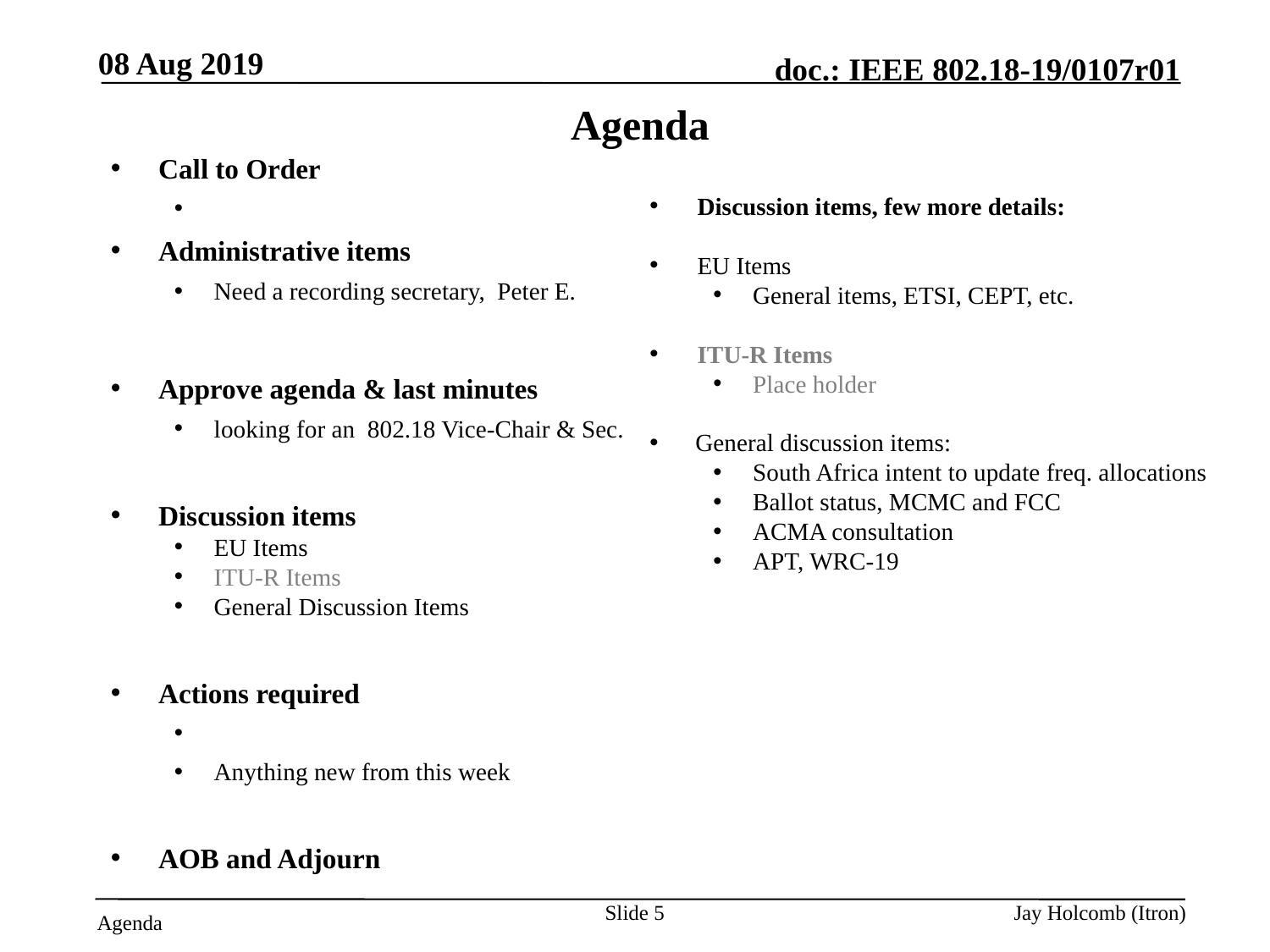

08 Aug 2019
# Agenda
Call to Order
Attendance server is open
Administrative items
Need a recording secretary,  Peter E.

Approve agenda & last minutes
looking for an  802.18 Vice-Chair & Sec.

Discussion items
EU Items
ITU-R Items
General Discussion Items

Actions required

Anything new from this week

AOB and Adjourn

Discussion items, few more details:

EU Items
General items, ETSI, CEPT, etc.

ITU-R Items
Place holder

 General discussion items:
South Africa intent to update freq. allocations
Ballot status, MCMC and FCC
ACMA consultation
APT, WRC-19

Slide 5
Jay Holcomb (Itron)
Agenda